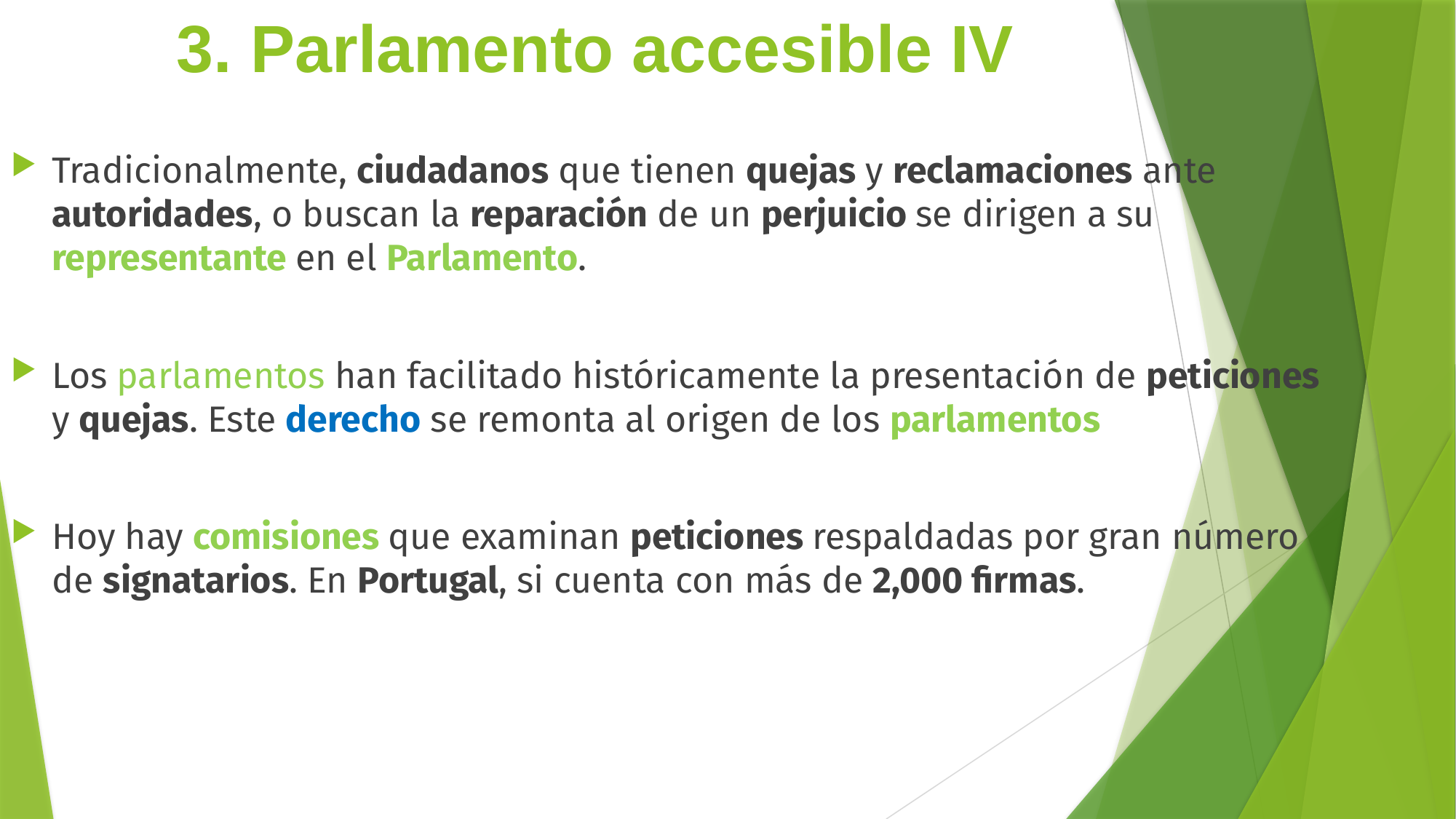

# 3. Parlamento accesible IV

Tradicionalmente, ciudadanos que tienen quejas y reclamaciones ante autoridades, o buscan la reparación de un perjuicio se dirigen a su representante en el Parlamento.

Los parlamentos han facilitado históricamente la presentación de peticiones y quejas. Este derecho se remonta al origen de los parlamentos

Hoy hay comisiones que examinan peticiones respaldadas por gran número de signatarios. En Portugal, si cuenta con más de 2,000 firmas.